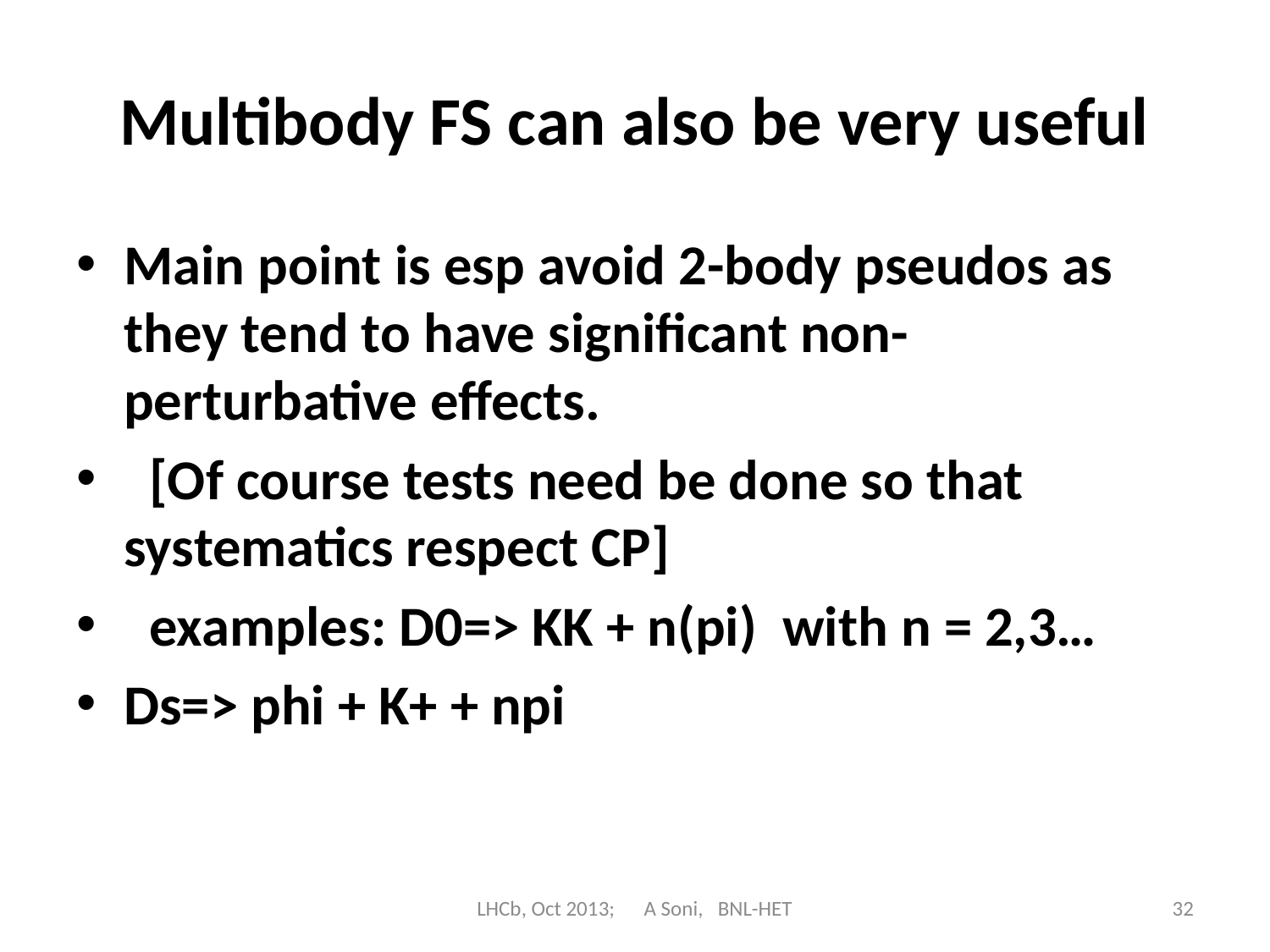

# Multibody FS can also be very useful
Main point is esp avoid 2-body pseudos as they tend to have significant non-perturbative effects.
  [Of course tests need be done so that systematics respect CP]
  examples: D0=> KK + n(pi)  with n = 2,3…
Ds=> phi + K+ + npi

LHCb, Oct 2013;      A Soni,   BNL-HET
32